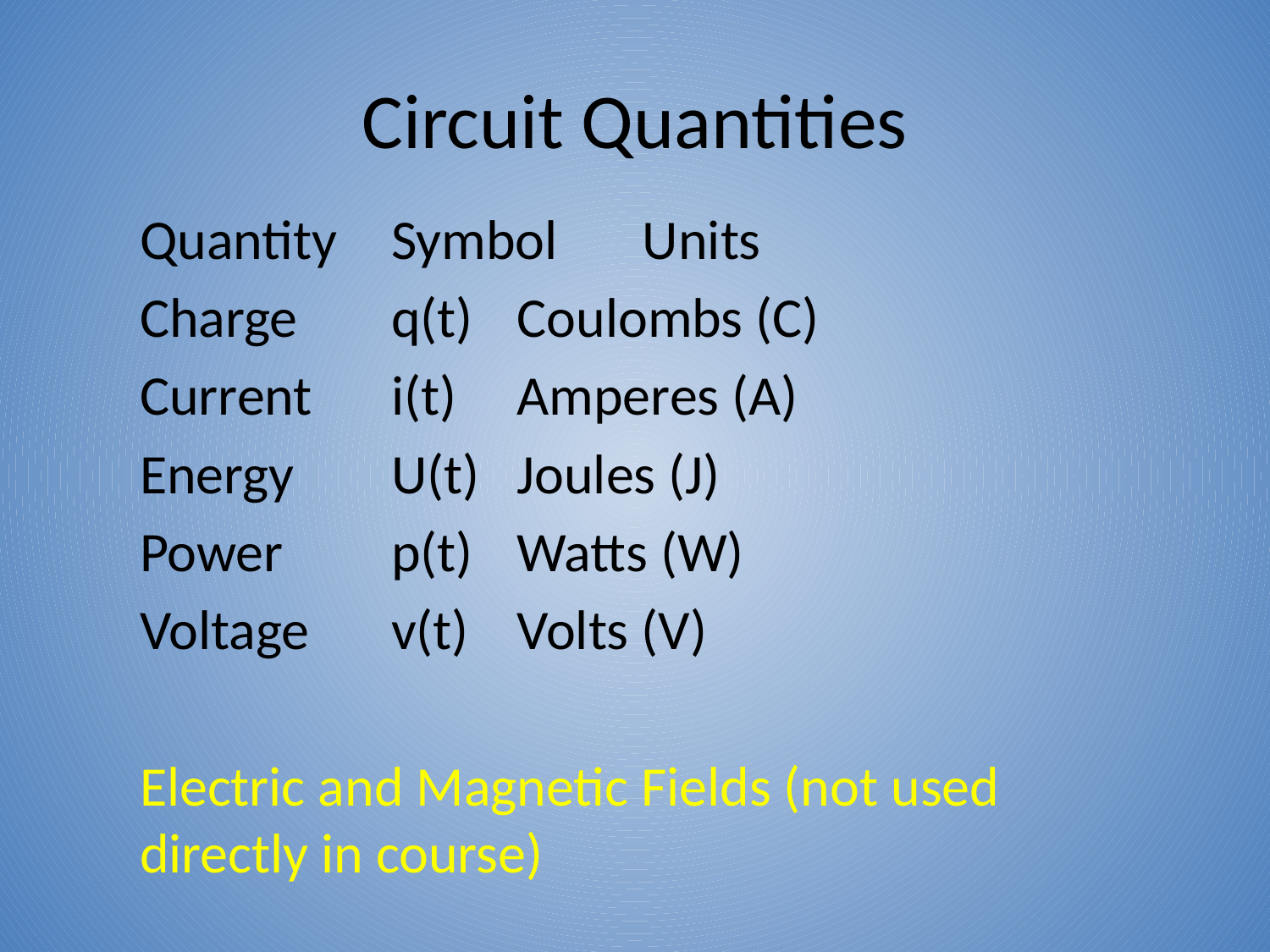

# Circuit Quantities
Quantity	Symbol	Units
Charge	q(t)		Coulombs (C)
Current	i(t)		Amperes (A)
Energy	U(t)		Joules (J)
Power	p(t)		Watts (W)
Voltage	v(t)		Volts (V)

Electric and Magnetic Fields (not used directly in course)